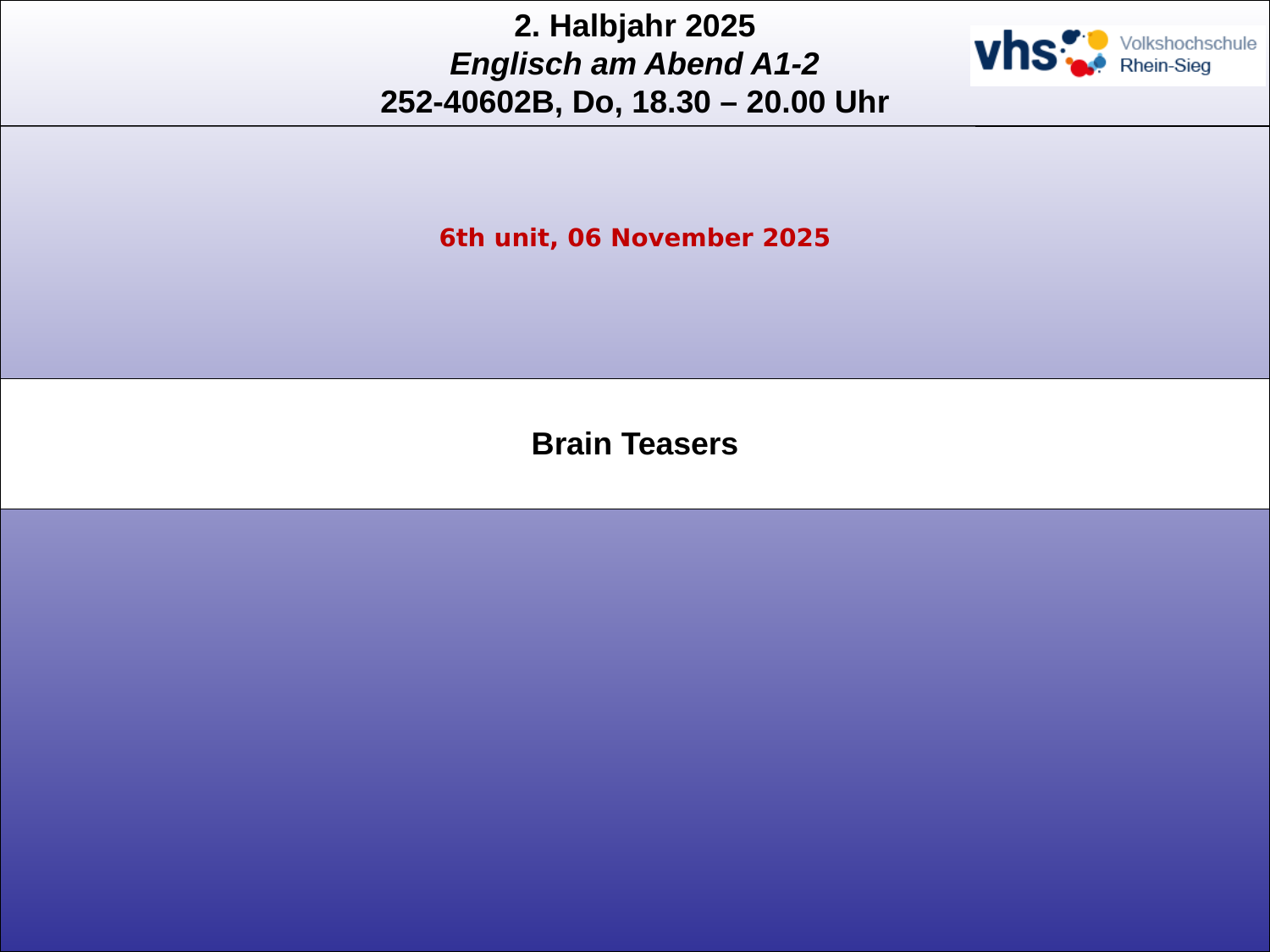

6th unit, 06 November 2025
# Brain Teasers